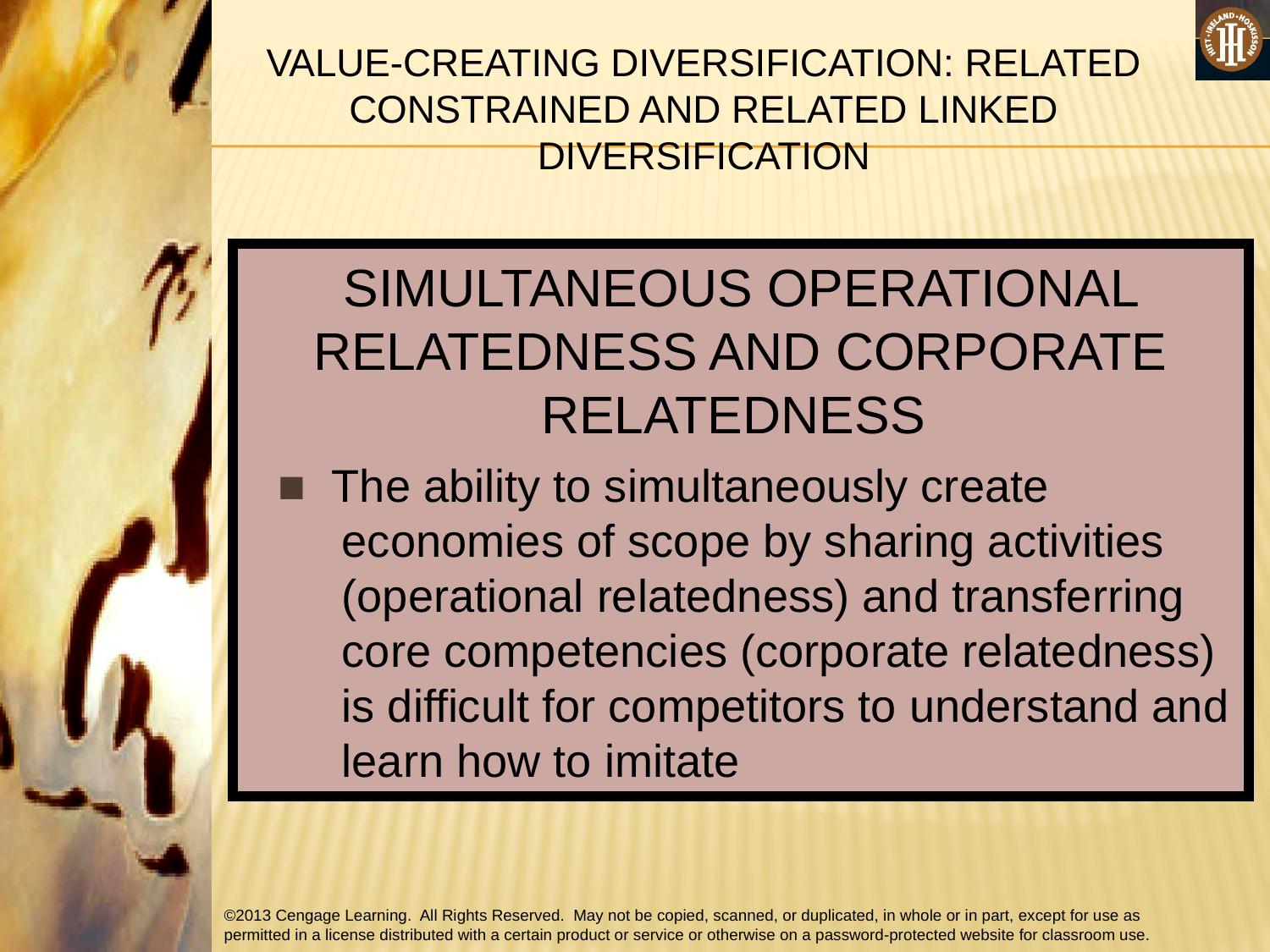

VALUE-CREATING DIVERSIFICATION: RELATED CONSTRAINED AND RELATED LINKED DIVERSIFICATION

SIMULTANEOUS OPERATIONAL RELATEDNESS AND CORPORATE RELATEDNESS

■  The ability to simultaneously create economies of scope by sharing activities (operational relatedness) and transferring core competencies (corporate relatedness) is difficult for competitors to understand and learn how to imitate